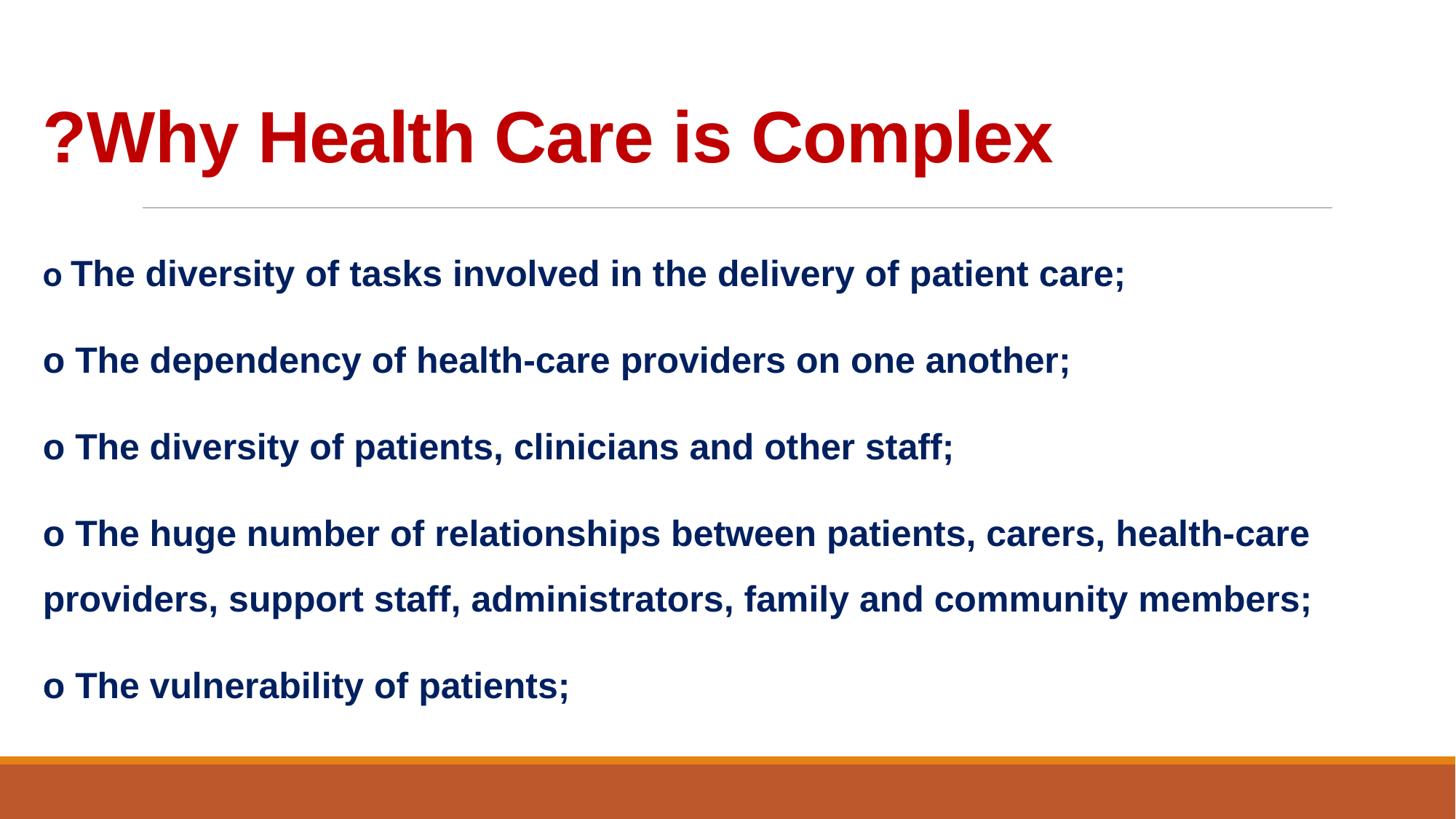

# Why Health Care is Complex?
o The diversity of tasks involved in the delivery of patient care;
o The dependency of health-care providers on one another;
o The diversity of patients, clinicians and other staff;
o The huge number of relationships between patients, carers, health-care providers, support staff, administrators, family and community members;
o The vulnerability of patients;